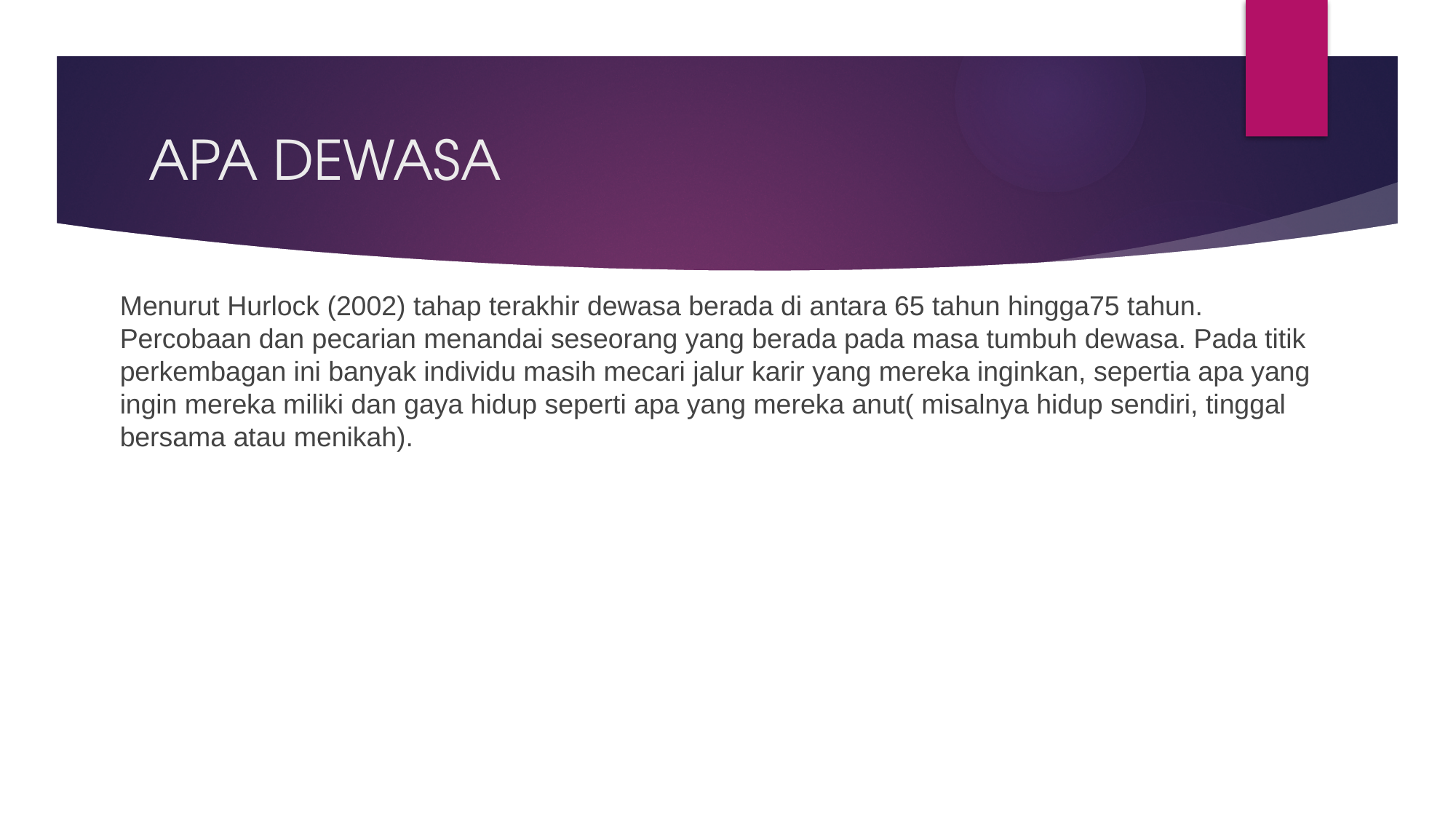

# APA DEWASA
Menurut Hurlock (2002) tahap terakhir dewasa berada di antara 65 tahun hingga75 tahun. Percobaan dan pecarian menandai seseorang yang berada pada masa tumbuh dewasa. Pada titik perkembagan ini banyak individu masih mecari jalur karir yang mereka inginkan, sepertia apa yang ingin mereka miliki dan gaya hidup seperti apa yang mereka anut( misalnya hidup sendiri, tinggal bersama atau menikah).